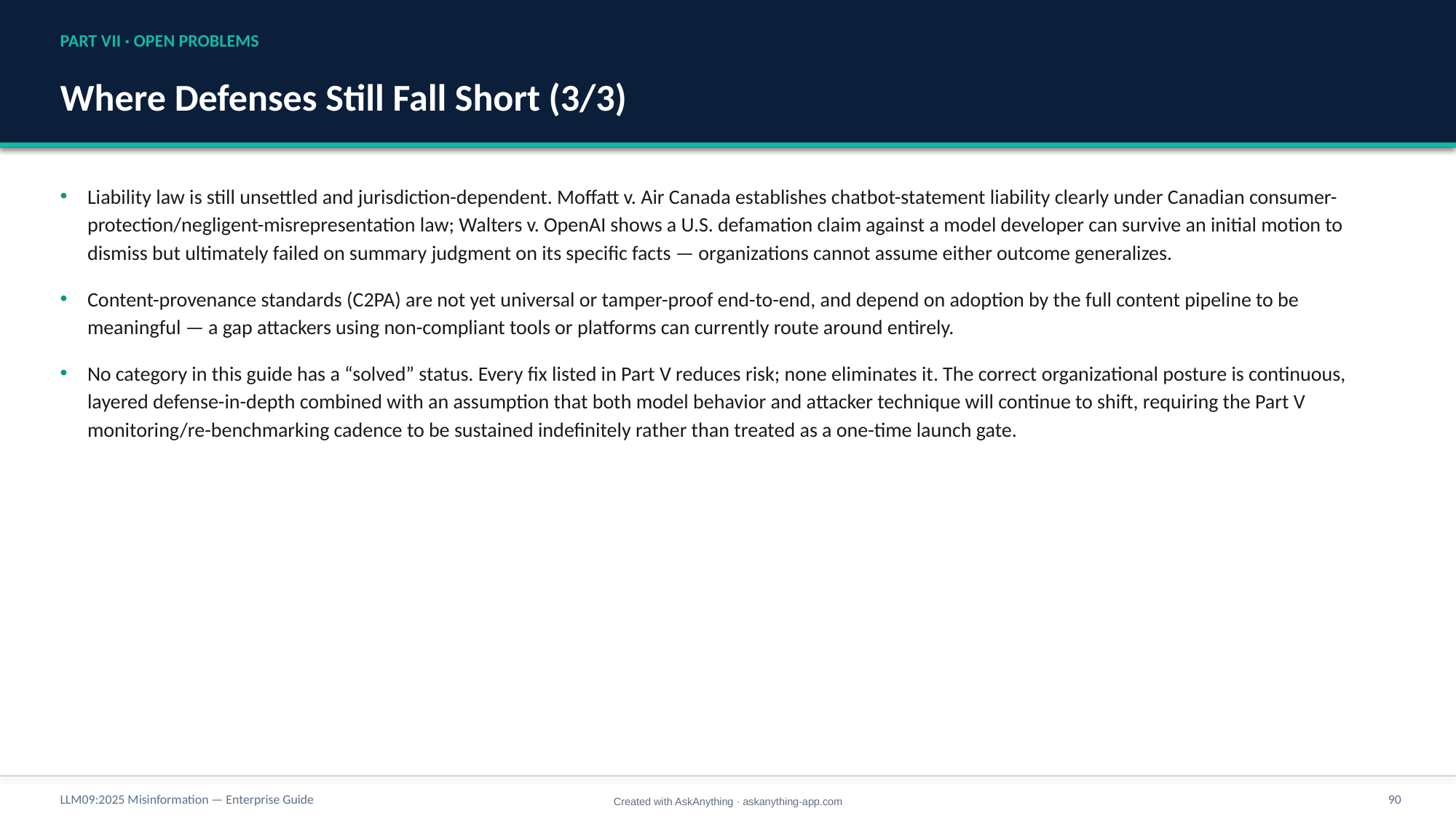

PART VII · OPEN PROBLEMS
Where Defenses Still Fall Short (3/3)

Liability law is still unsettled and jurisdiction-dependent. Moffatt v. Air Canada establishes chatbot-statement liability clearly under Canadian consumer-protection/negligent-misrepresentation law; Walters v. OpenAI shows a U.S. defamation claim against a model developer can survive an initial motion to dismiss but ultimately failed on summary judgment on its specific facts — organizations cannot assume either outcome generalizes.
Content-provenance standards (C2PA) are not yet universal or tamper-proof end-to-end, and depend on adoption by the full content pipeline to be meaningful — a gap attackers using non-compliant tools or platforms can currently route around entirely.
No category in this guide has a “solved” status. Every fix listed in Part V reduces risk; none eliminates it. The correct organizational posture is continuous, layered defense-in-depth combined with an assumption that both model behavior and attacker technique will continue to shift, requiring the Part V monitoring/re-benchmarking cadence to be sustained indefinitely rather than treated as a one-time launch gate.

LLM09:2025 Misinformation — Enterprise Guide
90
Created with AskAnything · askanything-app.com